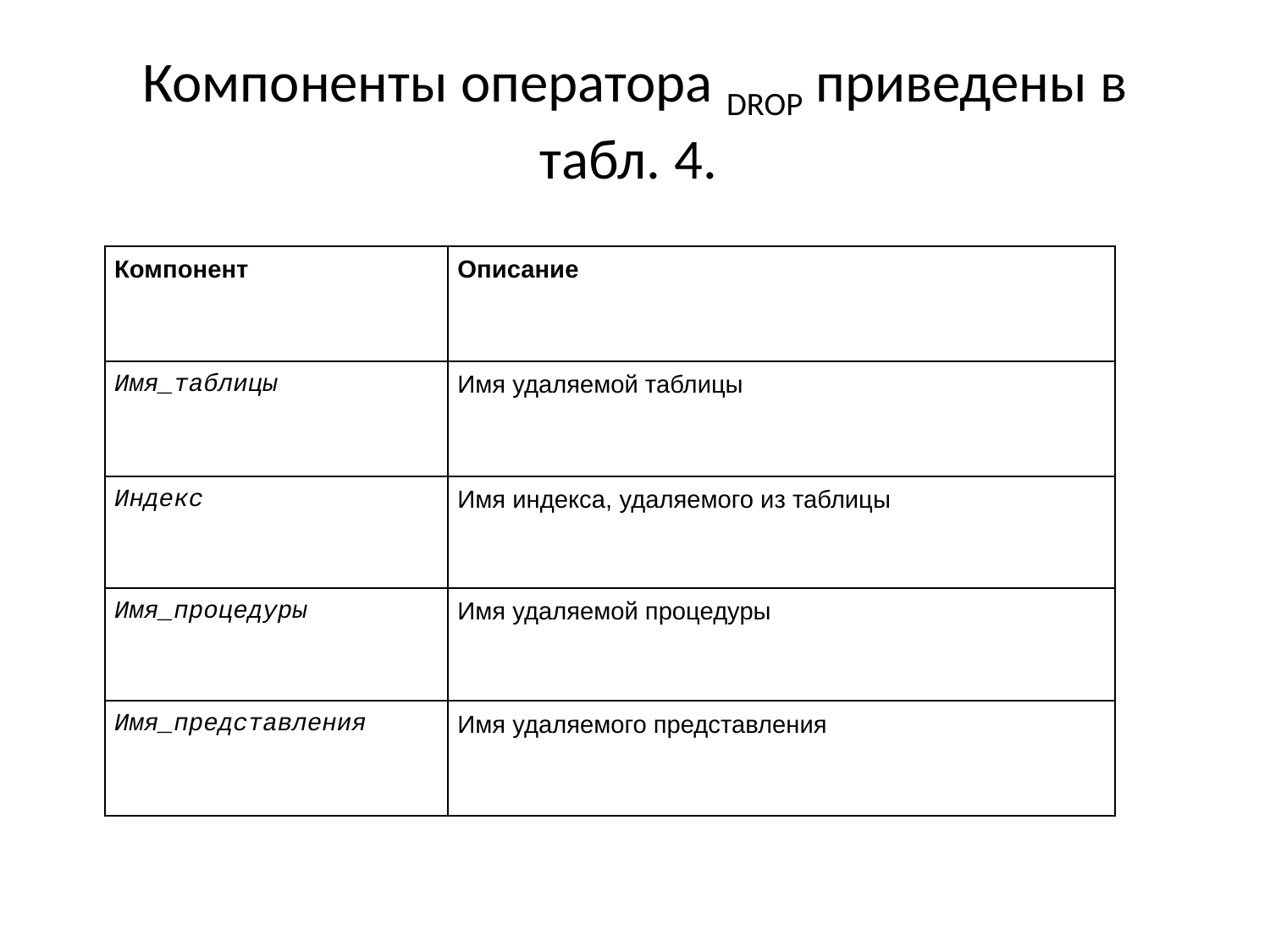

# Компоненты оператора DROP приведены в табл. 4.
| Компонент | Описание |
| --- | --- |
| Имя\_таблицы | Имя удаляемой таблицы |
| Индекс | Имя индекса, удаляемого из таблицы |
| Имя\_процедуры | Имя удаляемой процедуры |
| Имя\_представления | Имя удаляемого представления |